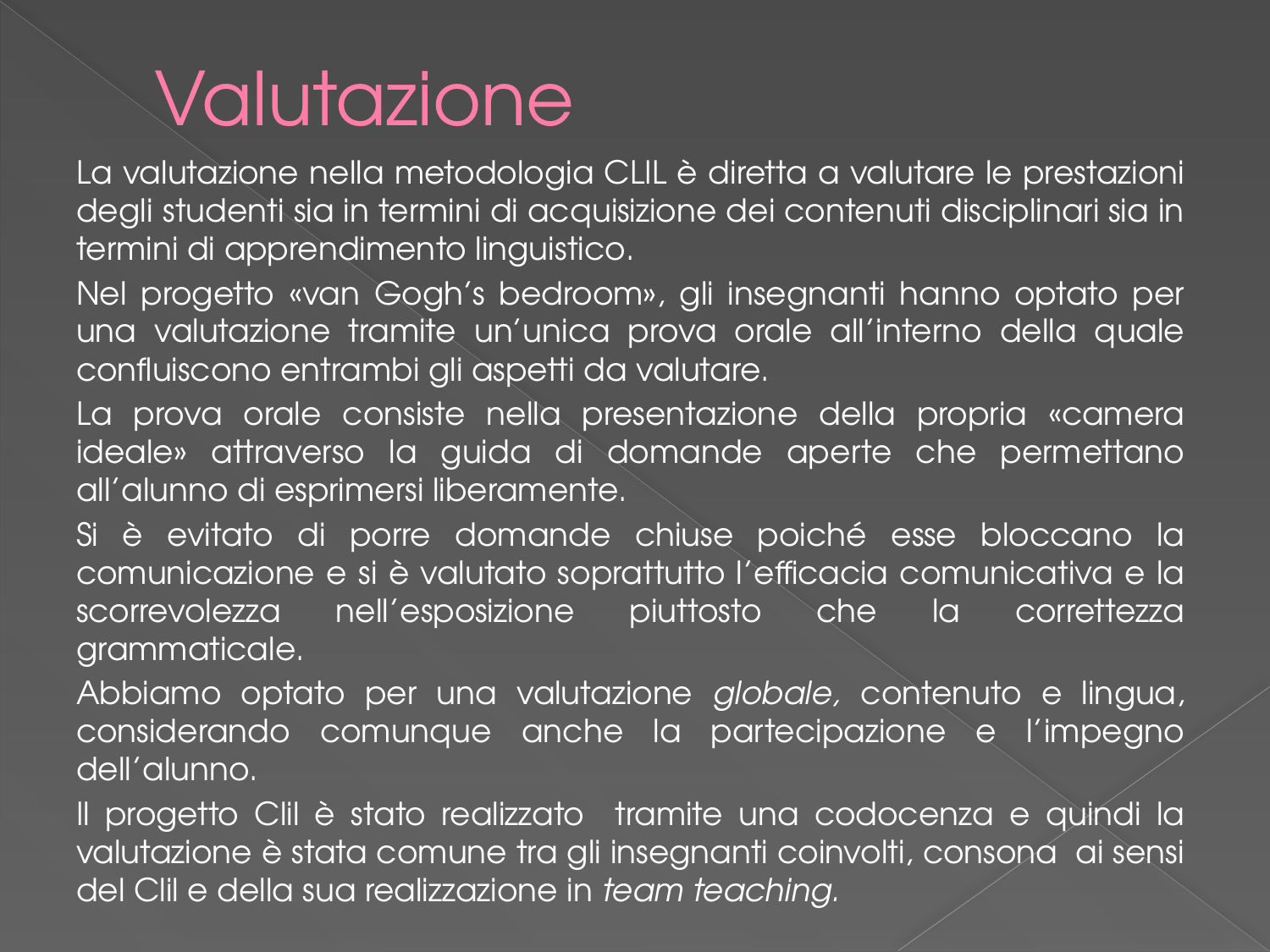

# Valutazione
La valutazione nella metodologia CLIL è diretta a valutare le prestazioni degli studenti sia in termini di acquisizione dei contenuti disciplinari sia in termini di apprendimento linguistico.
Nel progetto «van Gogh’s bedroom», gli insegnanti hanno optato per una valutazione tramite un’unica prova orale all’interno della quale confluiscono entrambi gli aspetti da valutare.
La prova orale consiste nella presentazione della propria «camera ideale» attraverso la guida di domande aperte che permettano all’alunno di esprimersi liberamente.
Si è evitato di porre domande chiuse poiché esse bloccano la comunicazione e si è valutato soprattutto l’efficacia comunicativa e la scorrevolezza nell’esposizione piuttosto che la correttezza grammaticale.
Abbiamo optato per una valutazione globale, contenuto e lingua, considerando comunque anche la partecipazione e l’impegno dell’alunno.
Il progetto Clil è stato realizzato  tramite una codocenza e quindi la valutazione è stata comune tra gli insegnanti coinvolti, consona  ai sensi del Clil e della sua realizzazione in team teaching.